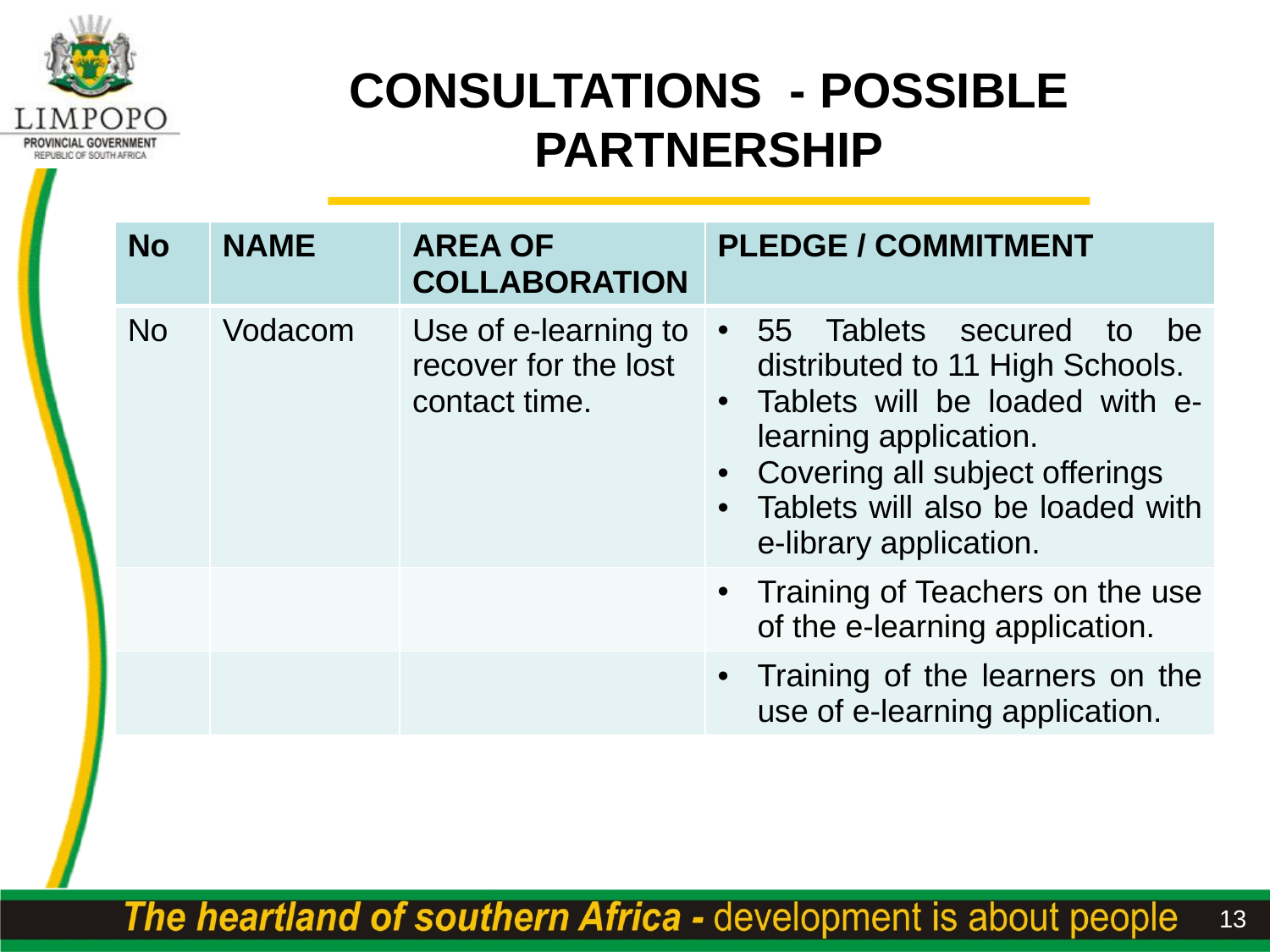

# CONSULTATIONS  - POSSIBLE PARTNERSHIP
| No | NAME | AREA OF COLLABORATION | PLEDGE / COMMITMENT |
| --- | --- | --- | --- |
| No | Vodacom | Use of e-learning to recover for the lost contact time. | 55 Tablets secured to be distributed to 11 High Schools. Tablets will be loaded with e-learning application. Covering all subject offerings Tablets will also be loaded with e-library application. |
|  |  |  | Training of Teachers on the use of the e-learning application. |
|  |  |  | Training of the learners on the use of e-learning application. |
13